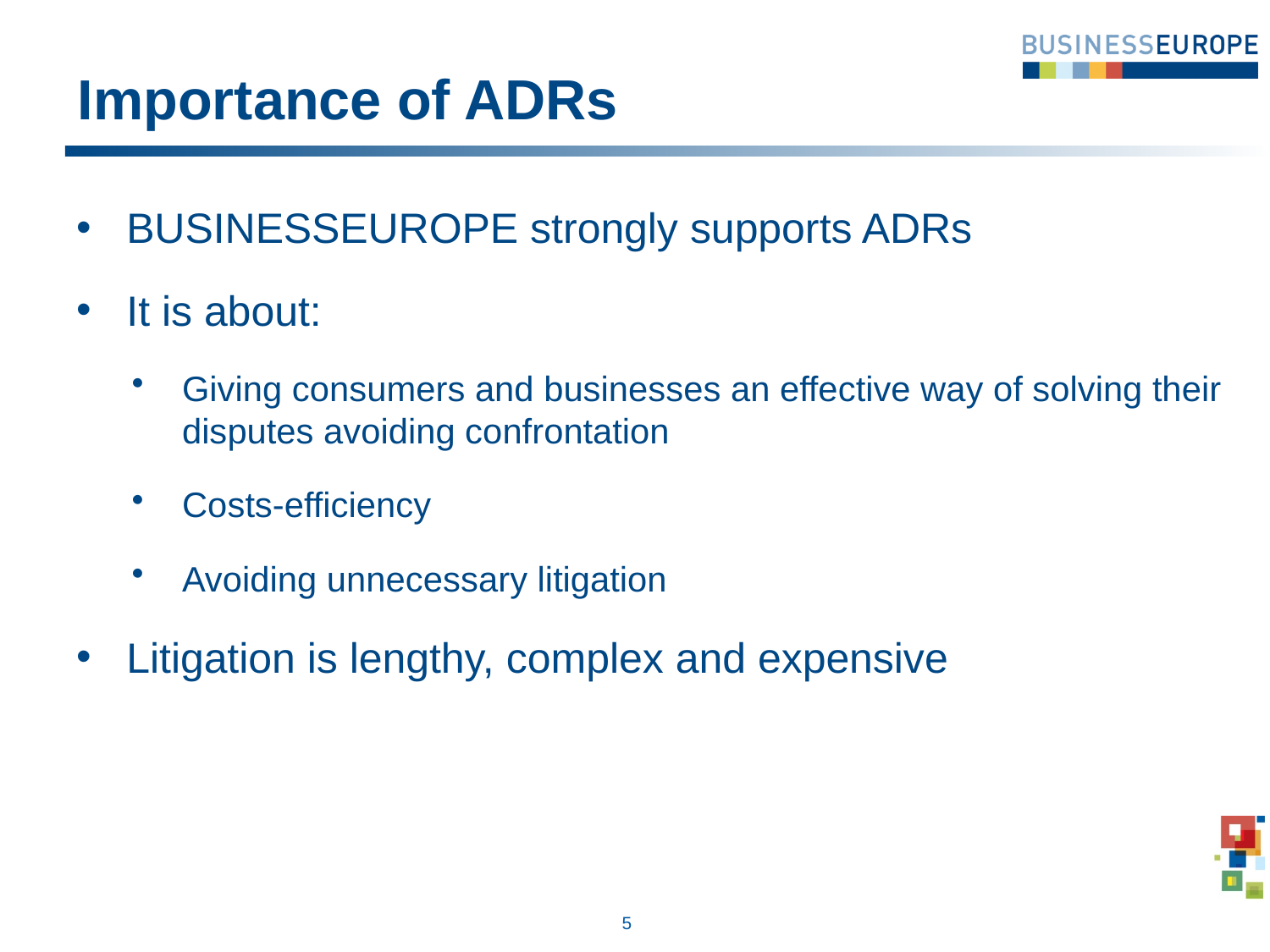

# Importance of ADRs
BUSINESSEUROPE strongly supports ADRs
It is about:
Giving consumers and businesses an effective way of solving their disputes avoiding confrontation
Costs-efficiency
Avoiding unnecessary litigation
Litigation is lengthy, complex and expensive

5